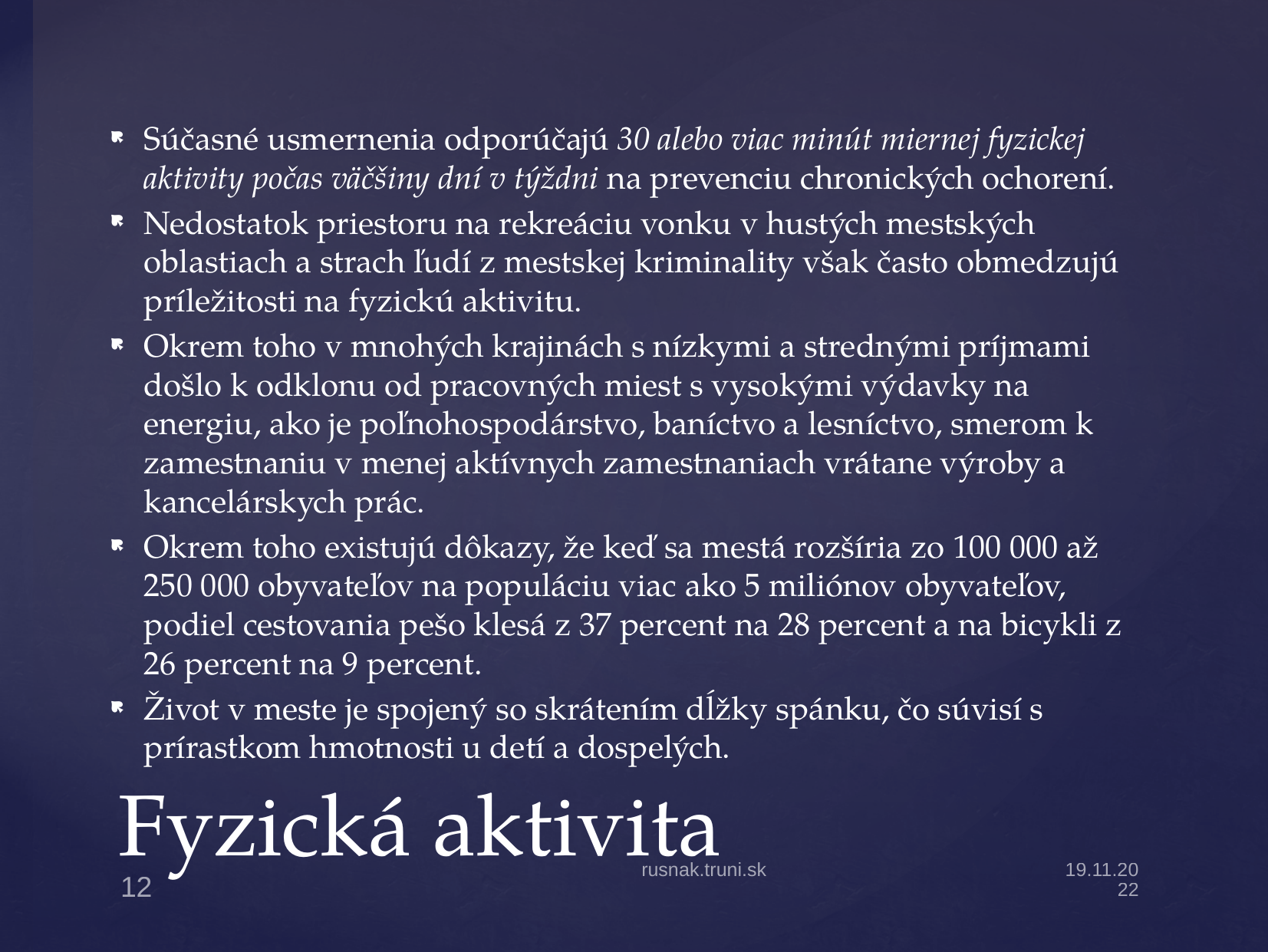

Súčasné usmernenia odporúčajú 30 alebo viac minút miernej fyzickej aktivity počas väčšiny dní v týždni na prevenciu chronických ochorení.
Nedostatok priestoru na rekreáciu vonku v hustých mestských oblastiach a strach ľudí z mestskej kriminality však často obmedzujú príležitosti na fyzickú aktivitu.
Okrem toho v mnohých krajinách s nízkymi a strednými príjmami došlo k odklonu od pracovných miest s vysokými výdavky na energiu, ako je poľnohospodárstvo, baníctvo a lesníctvo, smerom k zamestnaniu v menej aktívnych zamestnaniach vrátane výroby a kancelárskych prác.
Okrem toho existujú dôkazy, že keď sa mestá rozšíria zo 100 000 až 250 000 obyvateľov na populáciu viac ako 5 miliónov obyvateľov, podiel cestovania pešo klesá z 37 percent na 28 percent a na bicykli z 26 percent na 9 percent.
Život v meste je spojený so skrátením dĺžky spánku, čo súvisí s prírastkom hmotnosti u detí a dospelých.
# Fyzická aktivita
rusnak.truni.sk
19.11.2022
12